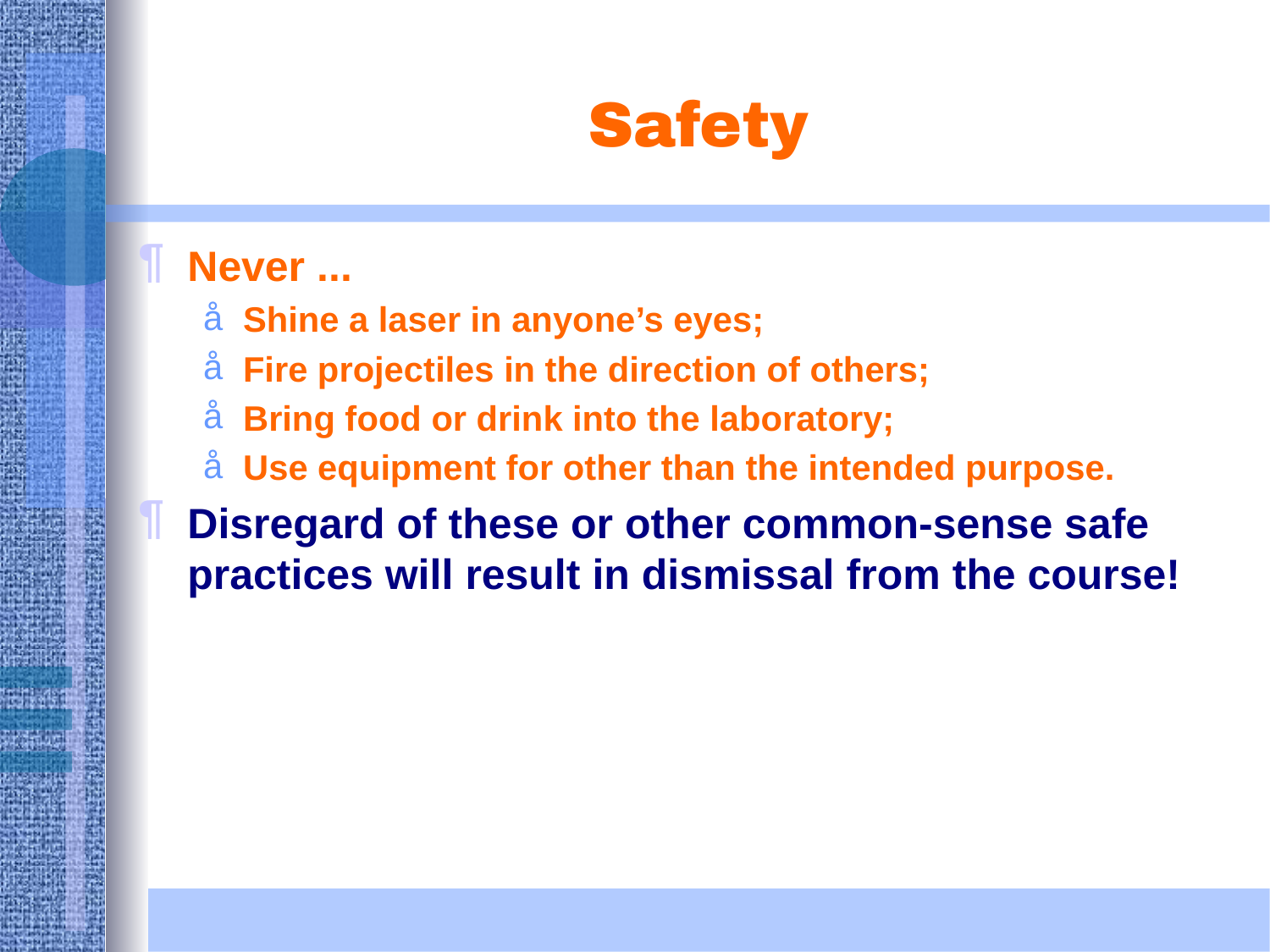

# Safety
Never ...
Shine a laser in anyone’s eyes;
Fire projectiles in the direction of others;
Bring food or drink into the laboratory;
Use equipment for other than the intended purpose.
Disregard of these or other common-sense safe practices will result in dismissal from the course!